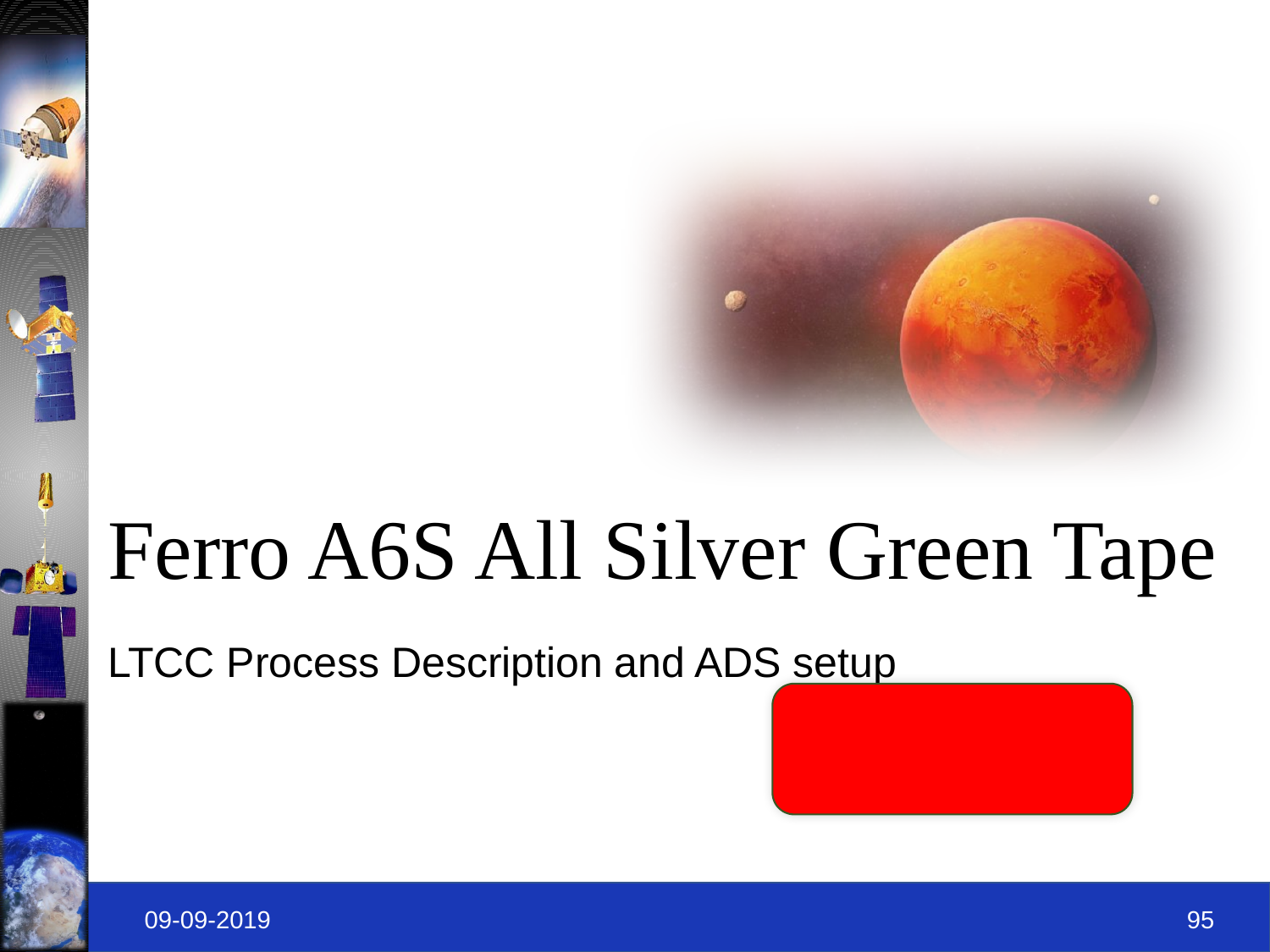

# Ferro A6S All Silver Green Tape
LTCC Process Description and ADS setup

09-09-2019
95